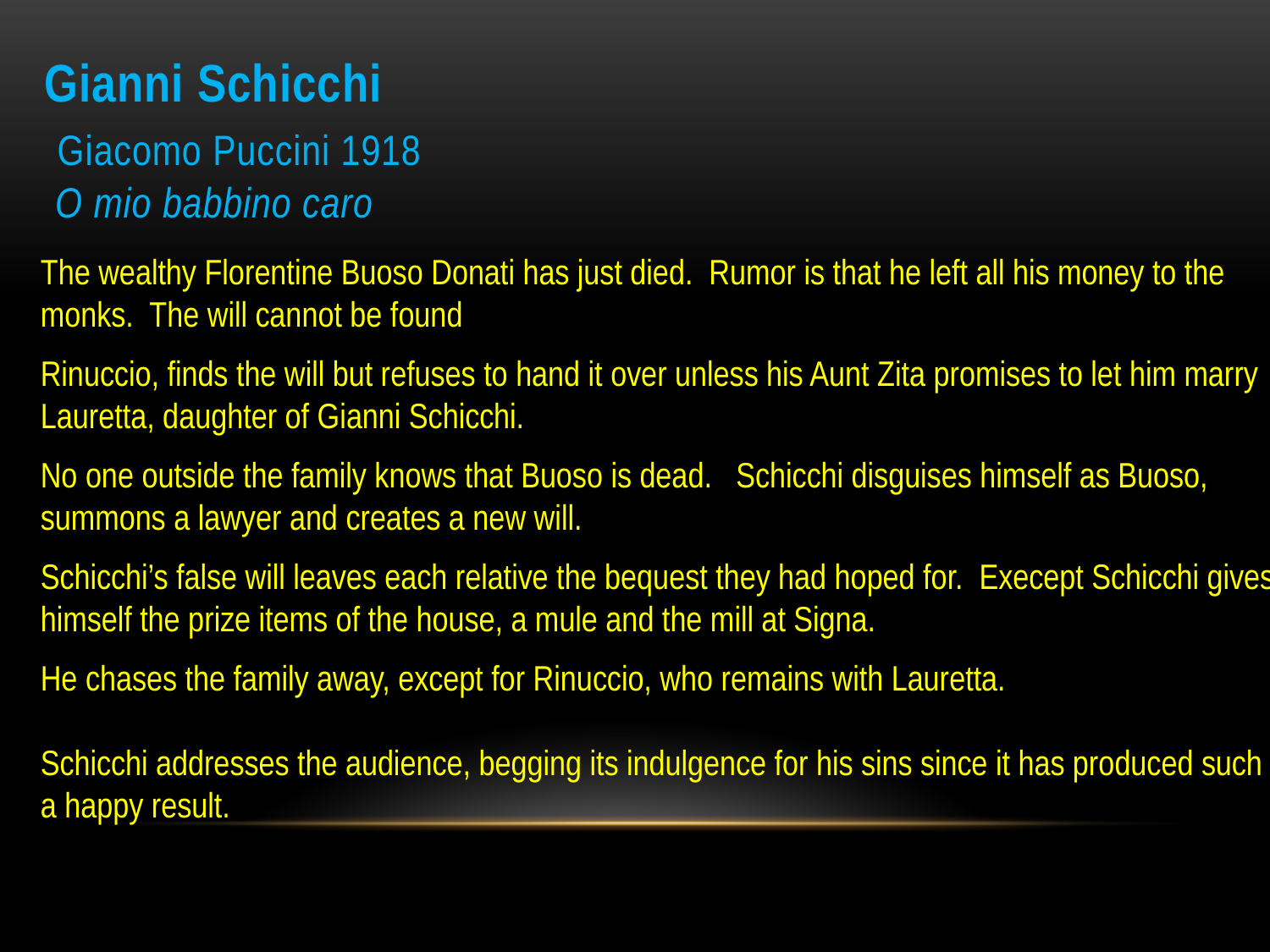

# Gianni Schicchi Giacomo Puccini 1918 O mio babbino caro
The wealthy Florentine Buoso Donati has just died.  Rumor is that he left all his money to the
monks.  The will cannot be found

Rinuccio, finds the will but refuses to hand it over unless his Aunt Zita promises to let him marry
Lauretta, daughter of Gianni Schicchi.

No one outside the family knows that Buoso is dead.   Schicchi disguises himself as Buoso,
summons a lawyer and creates a new will.

Schicchi’s false will leaves each relative the bequest they had hoped for.  Execept Schicchi gives,
himself the prize items of the house, a mule and the mill at Signa.

He chases the family away, except for Rinuccio, who remains with Lauretta.

Schicchi addresses the audience, begging its indulgence for his sins since it has produced such
a happy result.